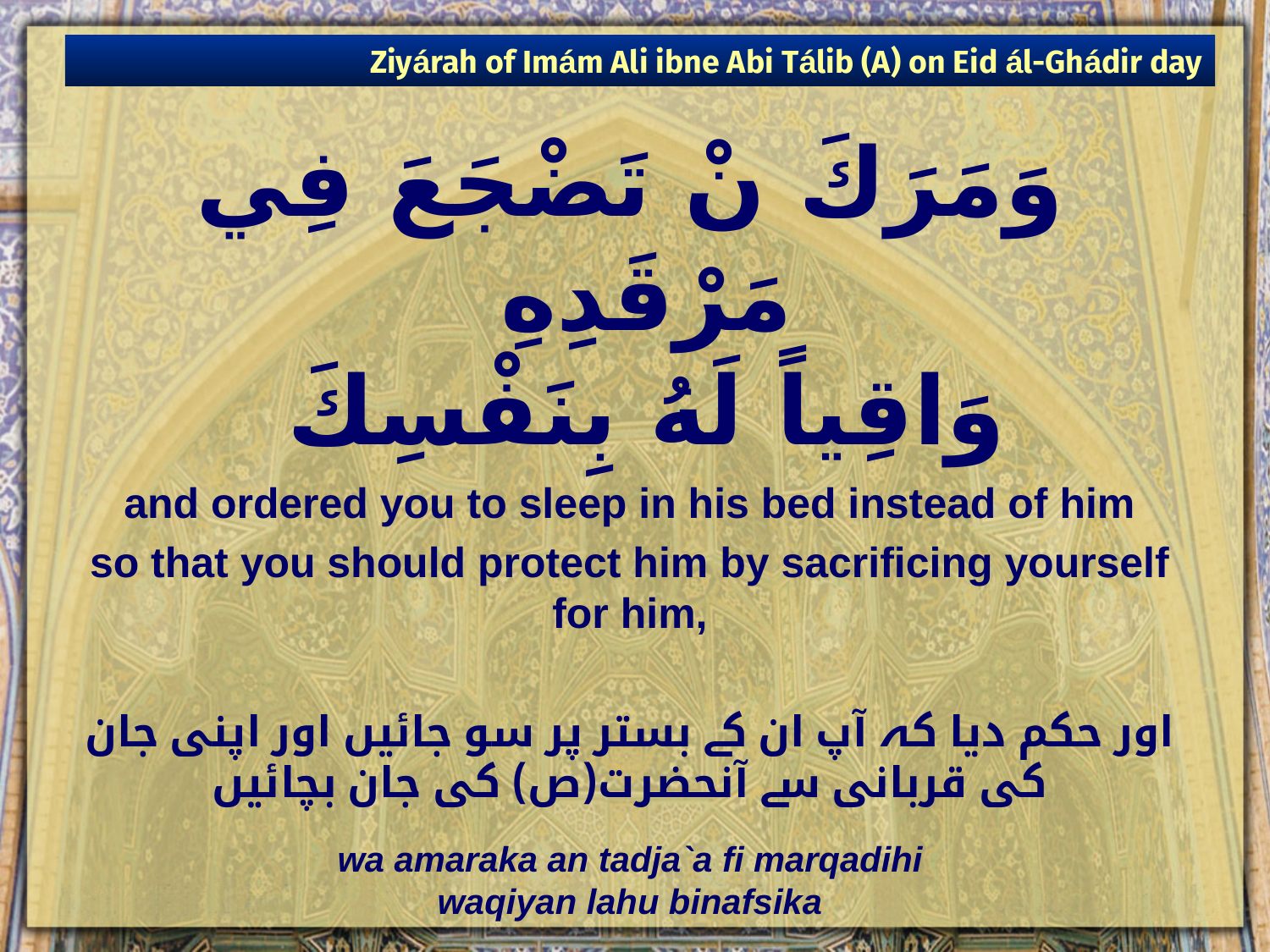

Ziyárah of Imám Ali ibne Abi Tálib (A) on Eid ál-Ghádir day
# وَمَرَكَ نْ تَضْجَعَ فِي مَرْقَدِهِ وَاقِياً لَهُ بِنَفْسِكَ
and ordered you to sleep in his bed instead of him
so that you should protect him by sacrificing yourself for him,

اور حکم دیا کہ آپ ان کے بستر پر سو جائیں اور اپنی جان کی قربانی سے آنحضرت(ص) کی جان بچائیں
wa amaraka an tadja`a fi marqadihi
waqiyan lahu binafsika